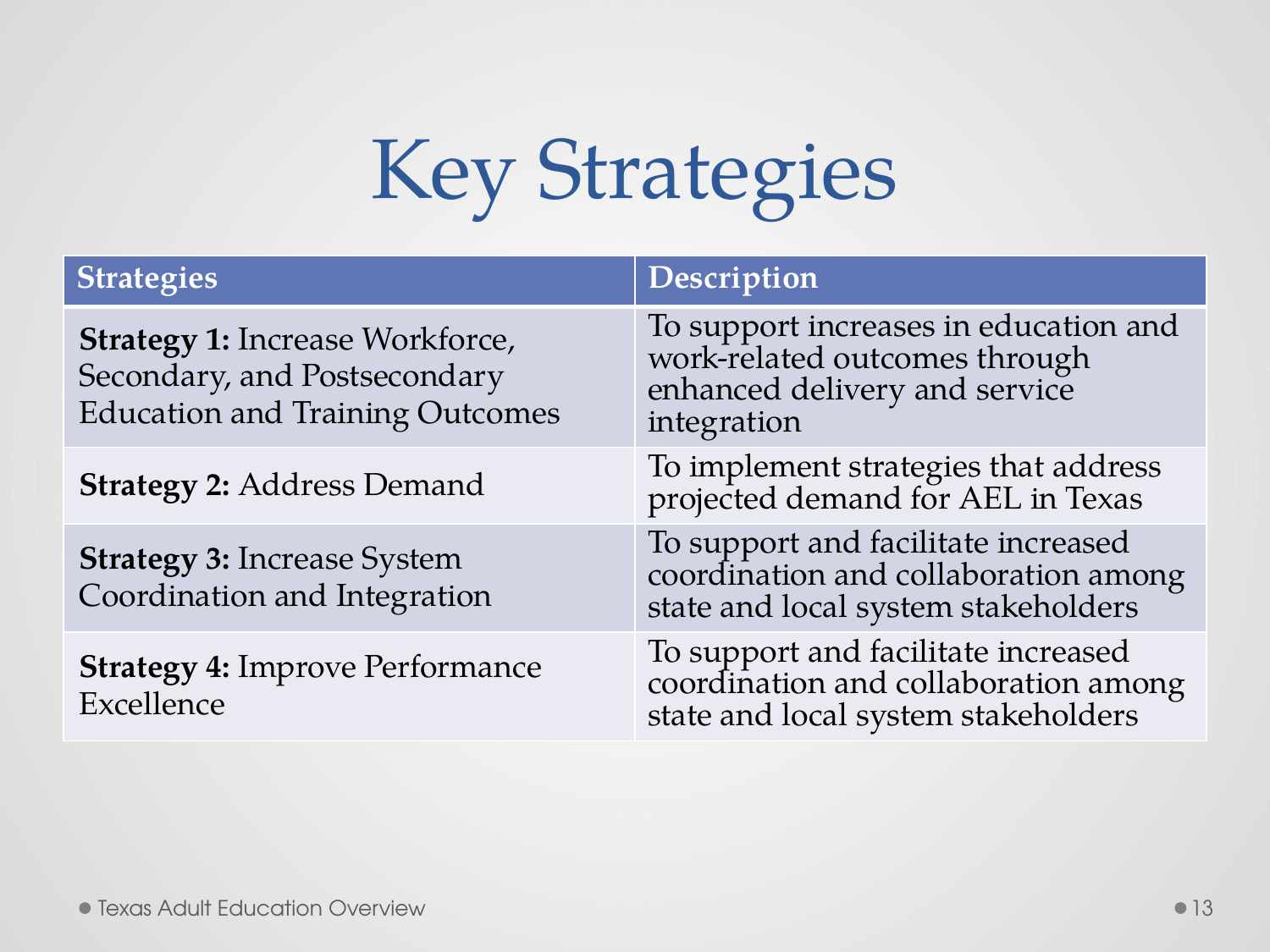

# Key Strategies
| Strategies | Description |
| --- | --- |
| Strategy 1: Increase Workforce, Secondary, and Postsecondary Education and Training Outcomes | To support increases in education and work-related outcomes through enhanced delivery and service integration |
| Strategy 2: Address Demand | To implement strategies that address projected demand for AEL in Texas |
| Strategy 3: Increase System Coordination and Integration | To support and facilitate increased coordination and collaboration among state and local system stakeholders |
| Strategy 4: Improve Performance Excellence | To support and facilitate increased coordination and collaboration among state and local system stakeholders |
Texas Adult Education Overview
13